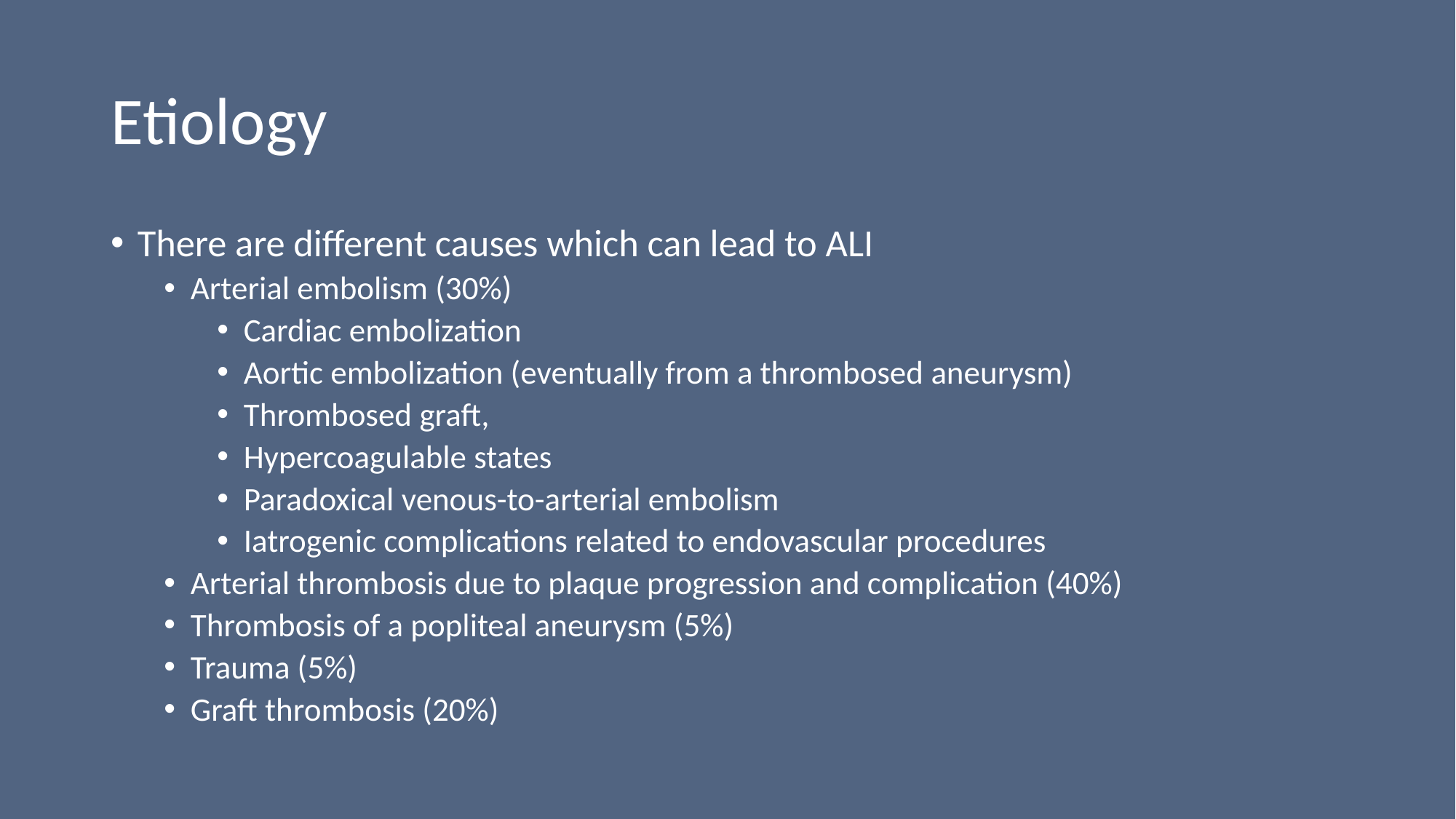

# Etiology
There are different causes which can lead to ALI
Arterial embolism (30%)
Cardiac embolization
Aortic embolization (eventually from a thrombosed aneurysm)
Thrombosed graft,
Hypercoagulable states
Paradoxical venous-to-arterial embolism
Iatrogenic complications related to endovascular procedures
Arterial thrombosis due to plaque progression and complication (40%)
Thrombosis of a popliteal aneurysm (5%)
Trauma (5%)
Graft thrombosis (20%)